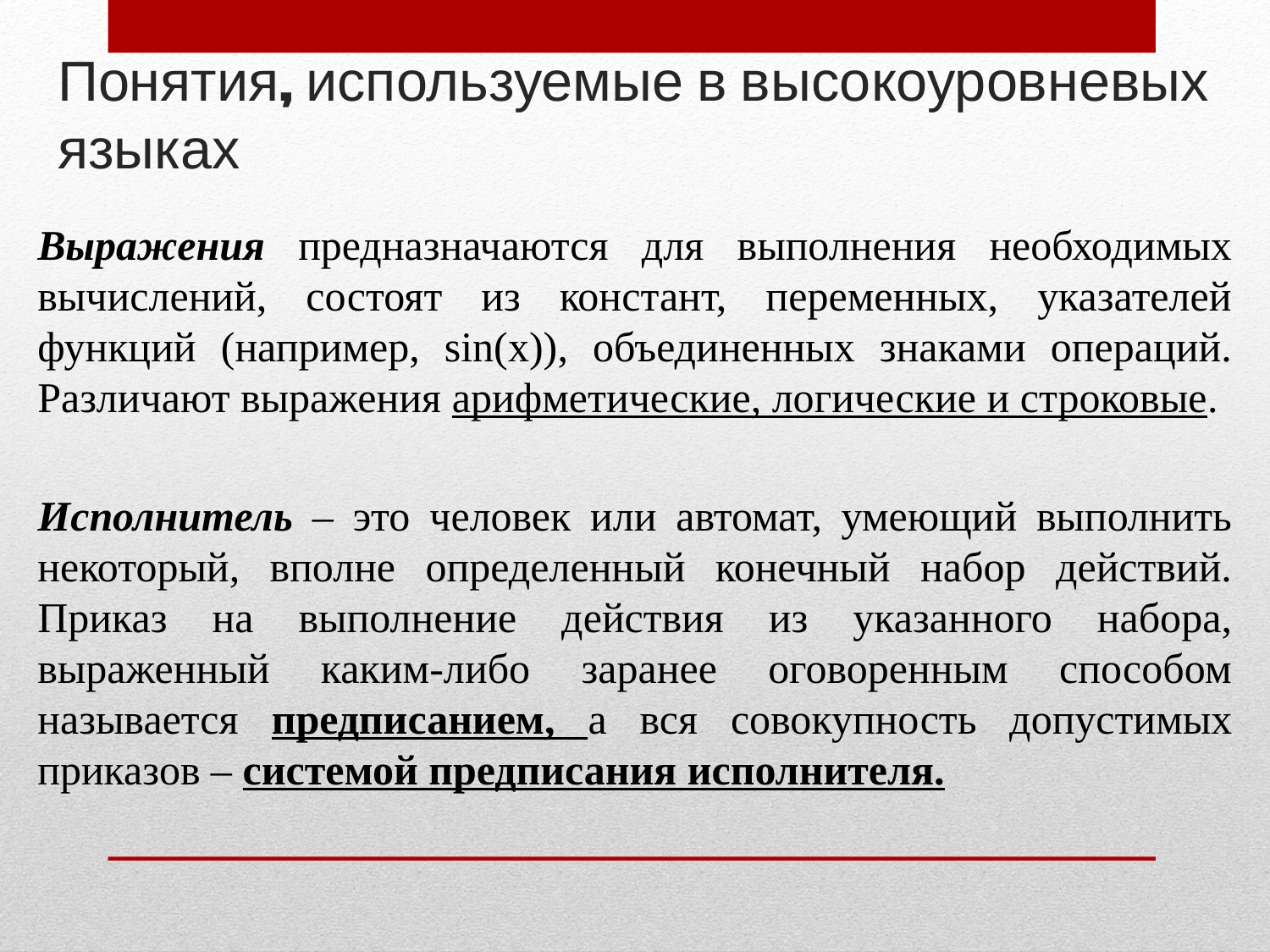

# Понятия, используемые в высокоуровневых языках
Выражения предназначаются для выполнения необходимых вычислений, состоят из констант, переменных, указателей функций (например, sin(x)), объединенных знаками операций. Различают выражения арифметические, логические и строковые.

Исполнитель – это человек или автомат, умеющий выполнить некоторый, вполне определенный конечный набор действий. Приказ на выполнение действия из указанного набора, выраженный каким-либо заранее оговоренным способом называется предписанием, а вся совокупность допустимых приказов – системой предписания исполнителя.